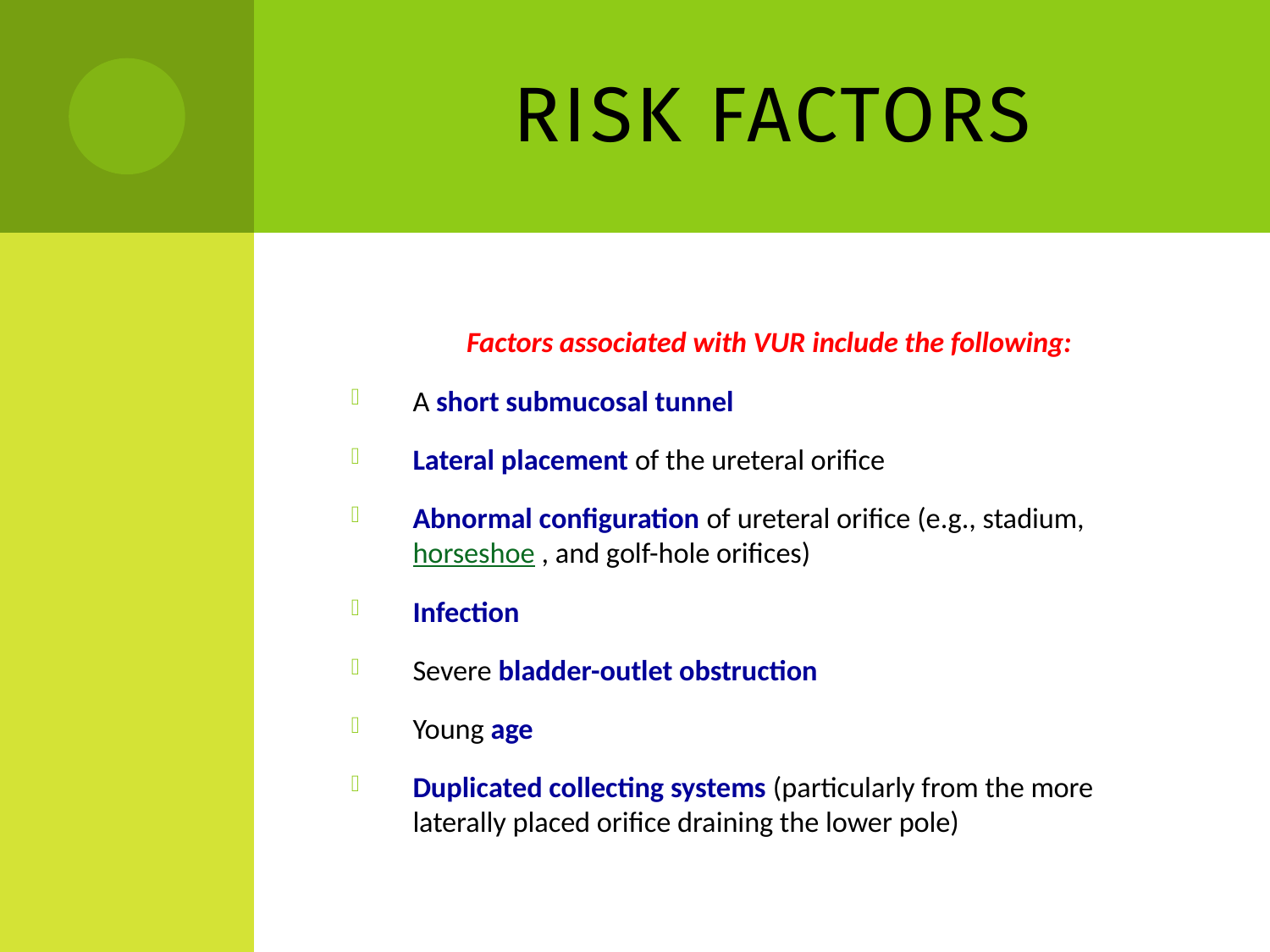

# Risk factors
Factors associated with VUR include the following:
A short submucosal tunnel
Lateral placement of the ureteral orifice
Abnormal configuration of ureteral orifice (e.g., stadium, horseshoe , and golf-hole orifices)
Infection
Severe bladder-outlet obstruction
Young age
Duplicated collecting systems (particularly from the more laterally placed orifice draining the lower pole)